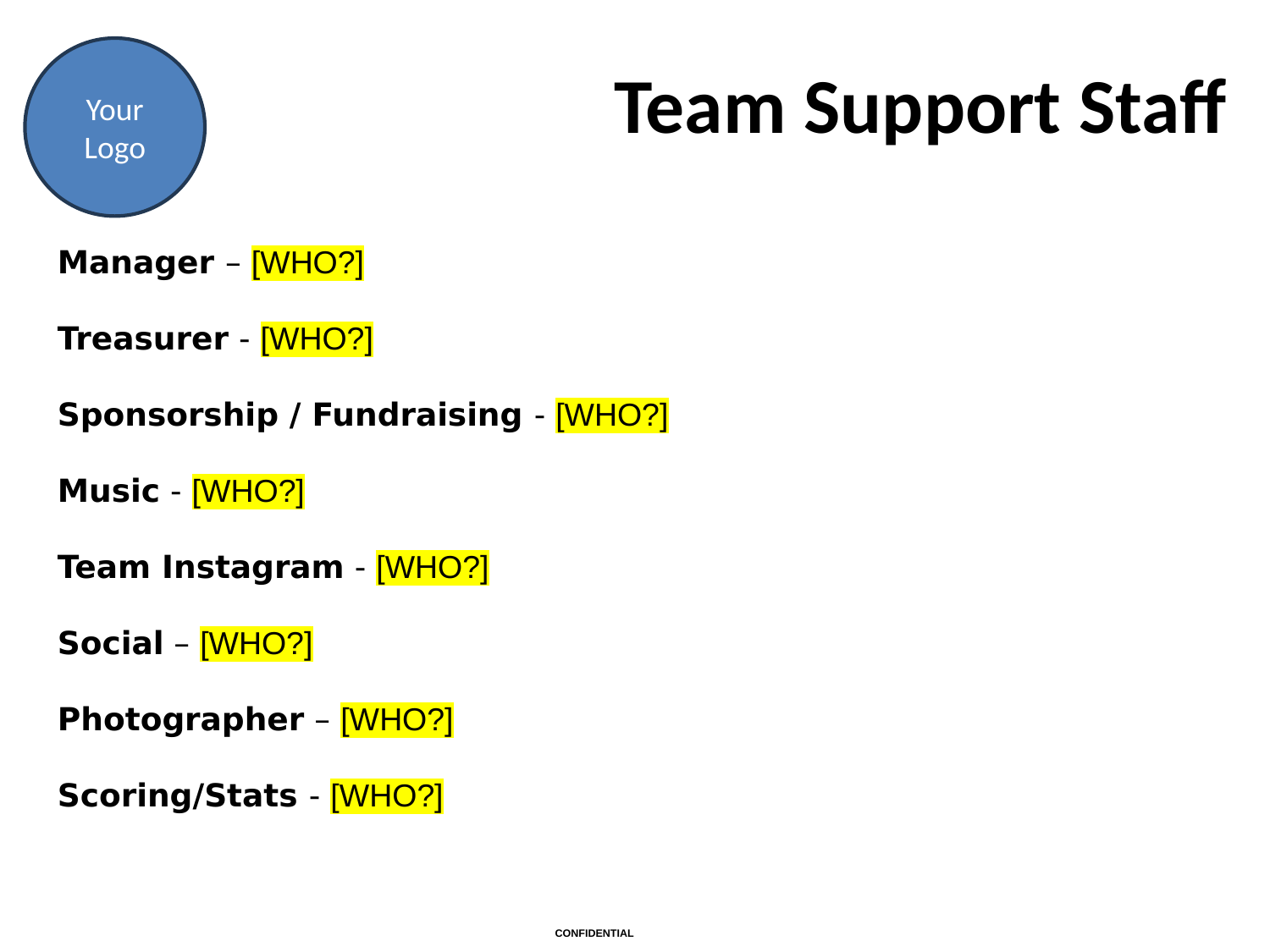

Team Support Staff
Manager – [WHO?]

Treasurer - [WHO?]

Sponsorship / Fundraising - [WHO?]

Music - [WHO?]

Team Instagram - [WHO?]

Social – [WHO?]

Photographer – [WHO?]
Scoring/Stats - [WHO?]